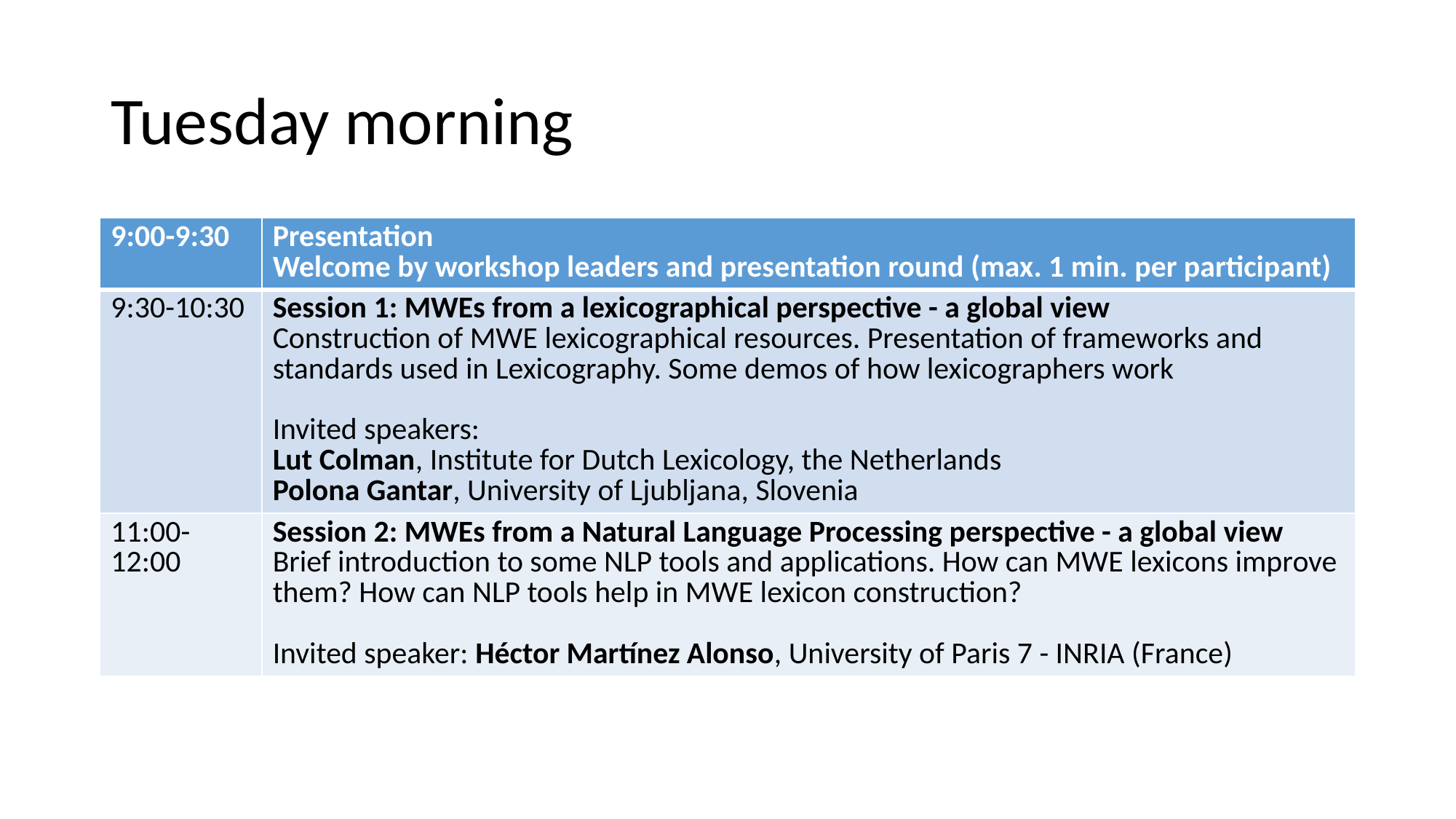

# Tuesday morning
| 9:00-9:30 | Presentation Welcome by workshop leaders and presentation round (max. 1 min. per participant) |
| --- | --- |
| 9:30-10:30 | Session 1: MWEs from a lexicographical perspective - a global view Construction of MWE lexicographical resources. Presentation of frameworks and standards used in Lexicography. Some demos of how lexicographers work Invited speakers: Lut Colman, Institute for Dutch Lexicology, the Netherlands Polona Gantar, University of Ljubljana, Slovenia |
| 11:00-12:00 | Session 2: MWEs from a Natural Language Processing perspective - a global view Brief introduction to some NLP tools and applications. How can MWE lexicons improve them? How can NLP tools help in MWE lexicon construction? Invited speaker: Héctor Martínez Alonso, University of Paris 7 - INRIA (France) |